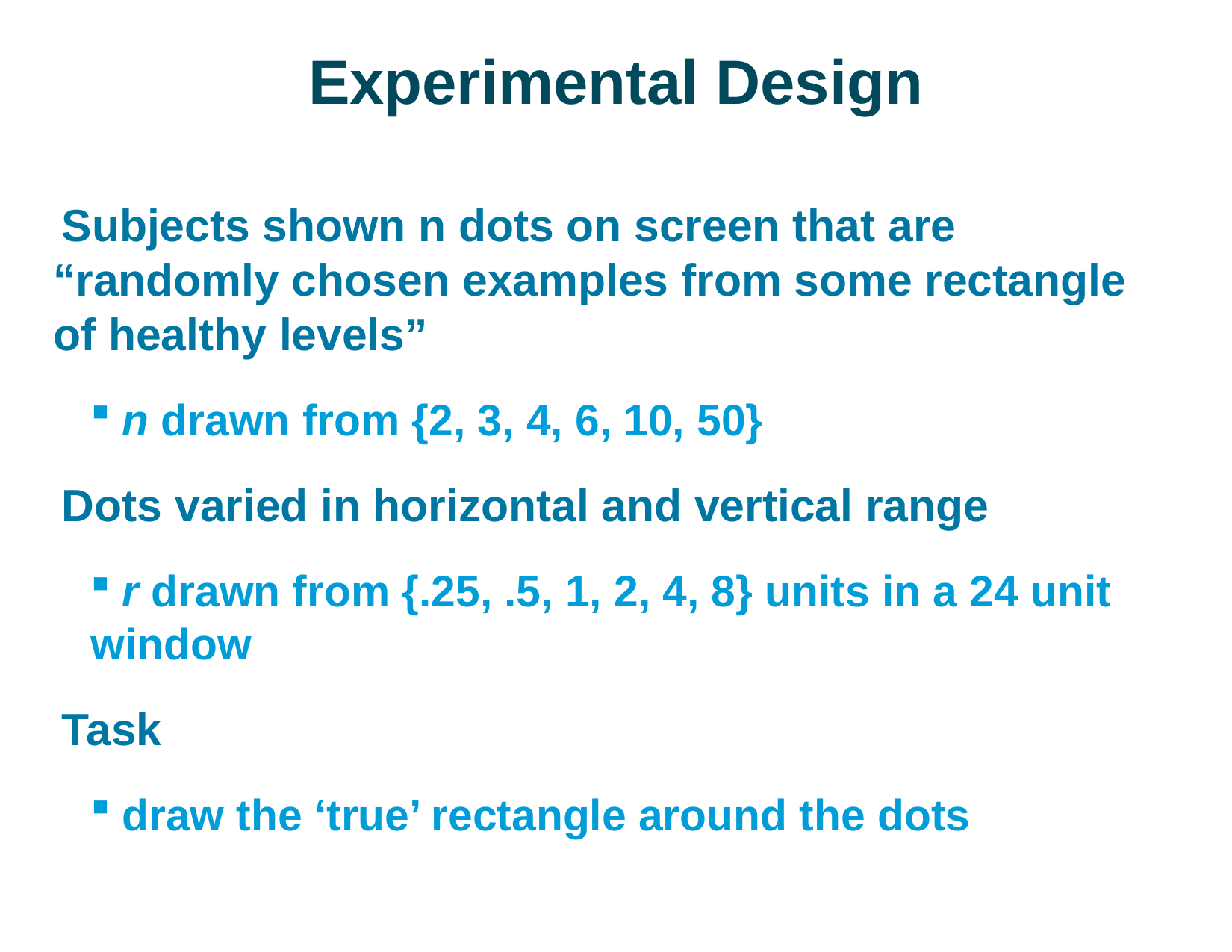

# Experimental Design
Subjects shown n dots on screen that are “randomly chosen examples from some rectangle of healthy levels”
 n drawn from {2, 3, 4, 6, 10, 50}
Dots varied in horizontal and vertical range
 r drawn from {.25, .5, 1, 2, 4, 8} units in a 24 unit window
Task
 draw the ‘true’ rectangle around the dots